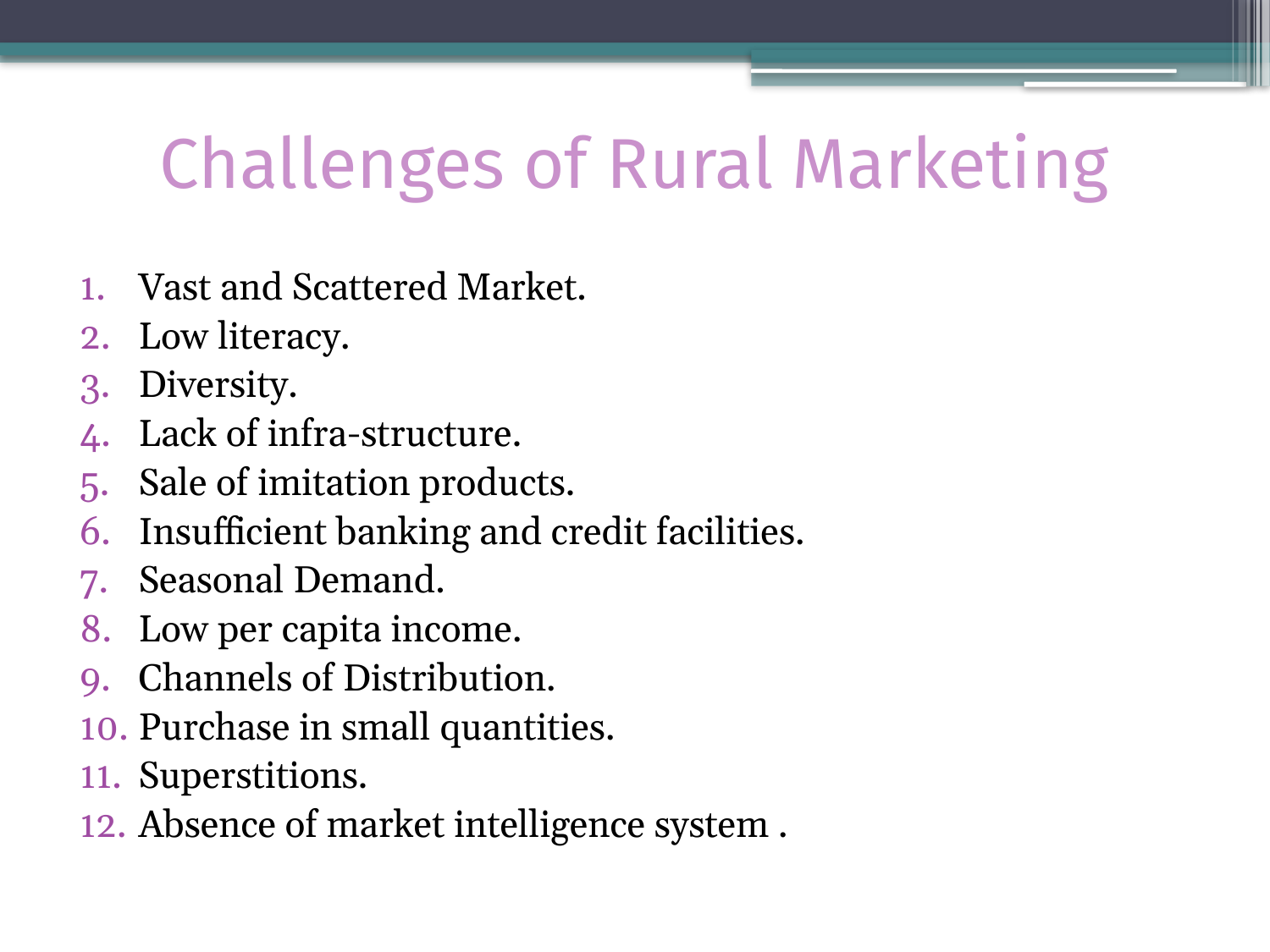

# Challenges of Rural Marketing
Vast and Scattered Market.
Low literacy.
Diversity.
Lack of infra-structure.
Sale of imitation products.
Insufficient banking and credit facilities.
Seasonal Demand.
Low per capita income.
Channels of Distribution.
Purchase in small quantities.
Superstitions.
Absence of market intelligence system .